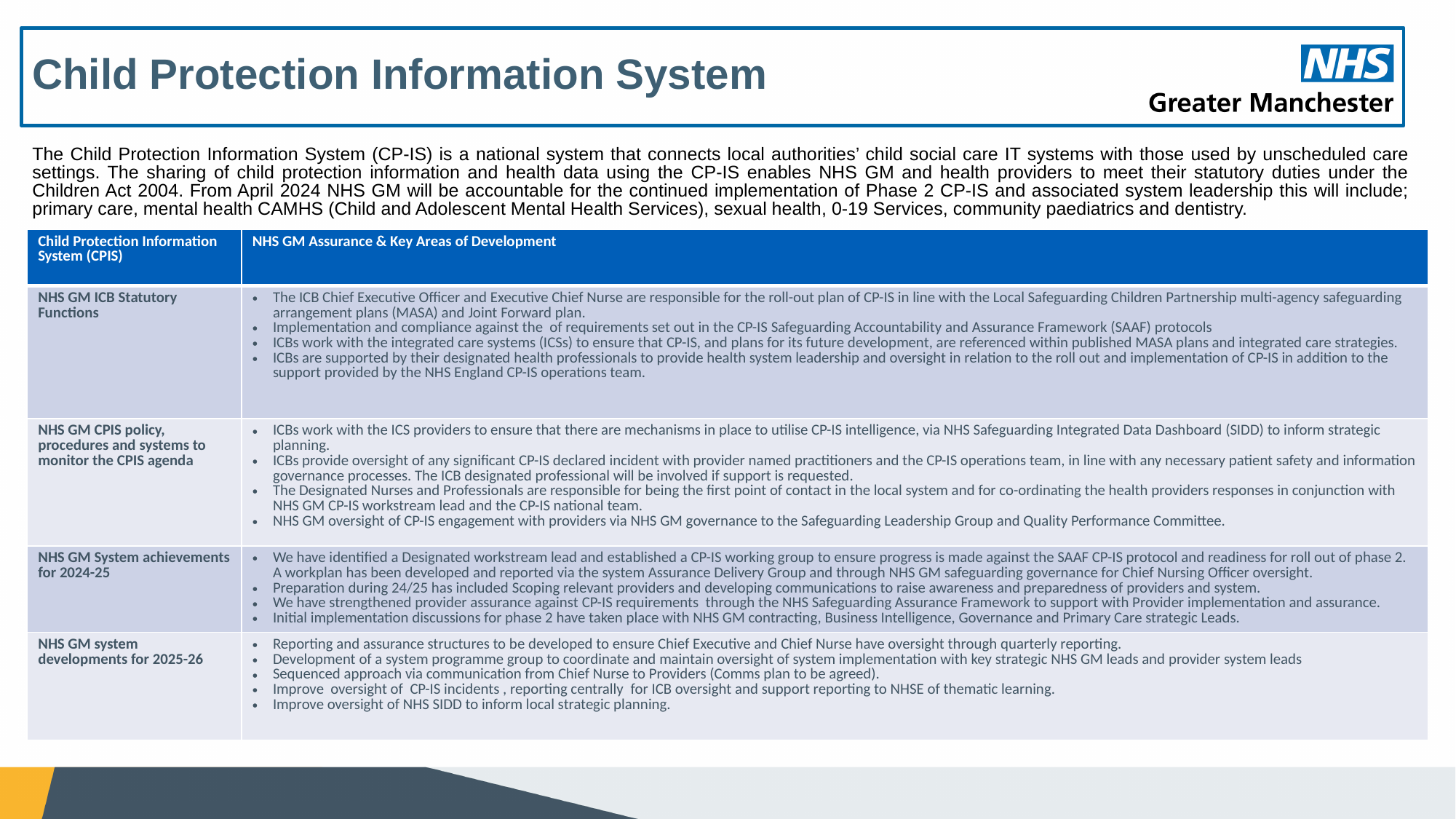

# Child Protection Information System
The Child Protection Information System (CP-IS) is a national system that connects local authorities’ child social care IT systems with those used by unscheduled care settings. The sharing of child protection information and health data using the CP-IS enables NHS GM and health providers to meet their statutory duties under the Children Act 2004. From April 2024 NHS GM will be accountable for the continued implementation of Phase 2 CP-IS and associated system leadership this will include; primary care, mental health CAMHS (Child and Adolescent Mental Health Services), sexual health, 0-19 Services, community paediatrics and dentistry.

| Child Protection Information System (CPIS) | NHS GM Assurance & Key Areas of Development |
| --- | --- |
| NHS GM ICB Statutory  Functions | The ICB Chief Executive Officer and Executive Chief Nurse are responsible for the roll-out plan of CP-IS in line with the Local Safeguarding Children Partnership multi-agency safeguarding arrangement plans (MASA) and Joint Forward plan. Implementation and compliance against the of requirements set out in the CP-IS Safeguarding Accountability and Assurance Framework (SAAF) protocols ICBs work with the integrated care systems (ICSs) to ensure that CP-IS, and plans for its future development, are referenced within published MASA plans and integrated care strategies. ICBs are supported by their designated health professionals to provide health system leadership and oversight in relation to the roll out and implementation of CP-IS in addition to the support provided by the NHS England CP-IS operations team. |
| NHS GM CPIS policy, procedures and systems to monitor the CPIS agenda | ICBs work with the ICS providers to ensure that there are mechanisms in place to utilise CP-IS intelligence, via NHS Safeguarding Integrated Data Dashboard (SIDD) to inform strategic planning. ICBs provide oversight of any significant CP-IS declared incident with provider named practitioners and the CP-IS operations team, in line with any necessary patient safety and information governance processes. The ICB designated professional will be involved if support is requested. The Designated Nurses and Professionals are responsible for being the first point of contact in the local system and for co-ordinating the health providers responses in conjunction with NHS GM CP-IS workstream lead and the CP-IS national team. NHS GM oversight of CP-IS engagement with providers via NHS GM governance to the Safeguarding Leadership Group and Quality Performance Committee. |
| NHS GM System achievements for 2024-25 | We have identified a Designated workstream lead and established a CP-IS working group to ensure progress is made against the SAAF CP-IS protocol and readiness for roll out of phase 2.  A workplan has been developed and reported via the system Assurance Delivery Group and through NHS GM safeguarding governance for Chief Nursing Officer oversight. Preparation during 24/25 has included Scoping relevant providers and developing communications to raise awareness and preparedness of providers and system. We have strengthened provider assurance against CP-IS requirements through the NHS Safeguarding Assurance Framework to support with Provider implementation and assurance. Initial implementation discussions for phase 2 have taken place with NHS GM contracting, Business Intelligence, Governance and Primary Care strategic Leads. |
| NHS GM system developments for 2025-26 | Reporting and assurance structures to be developed to ensure Chief Executive and Chief Nurse have oversight through quarterly reporting. Development of a system programme group to coordinate and maintain oversight of system implementation with key strategic NHS GM leads and provider system leads Sequenced approach via communication from Chief Nurse to Providers (Comms plan to be agreed). Improve oversight of CP-IS incidents , reporting centrally  for ICB oversight and support reporting to NHSE of thematic learning. Improve oversight of NHS SIDD to inform local strategic planning. |